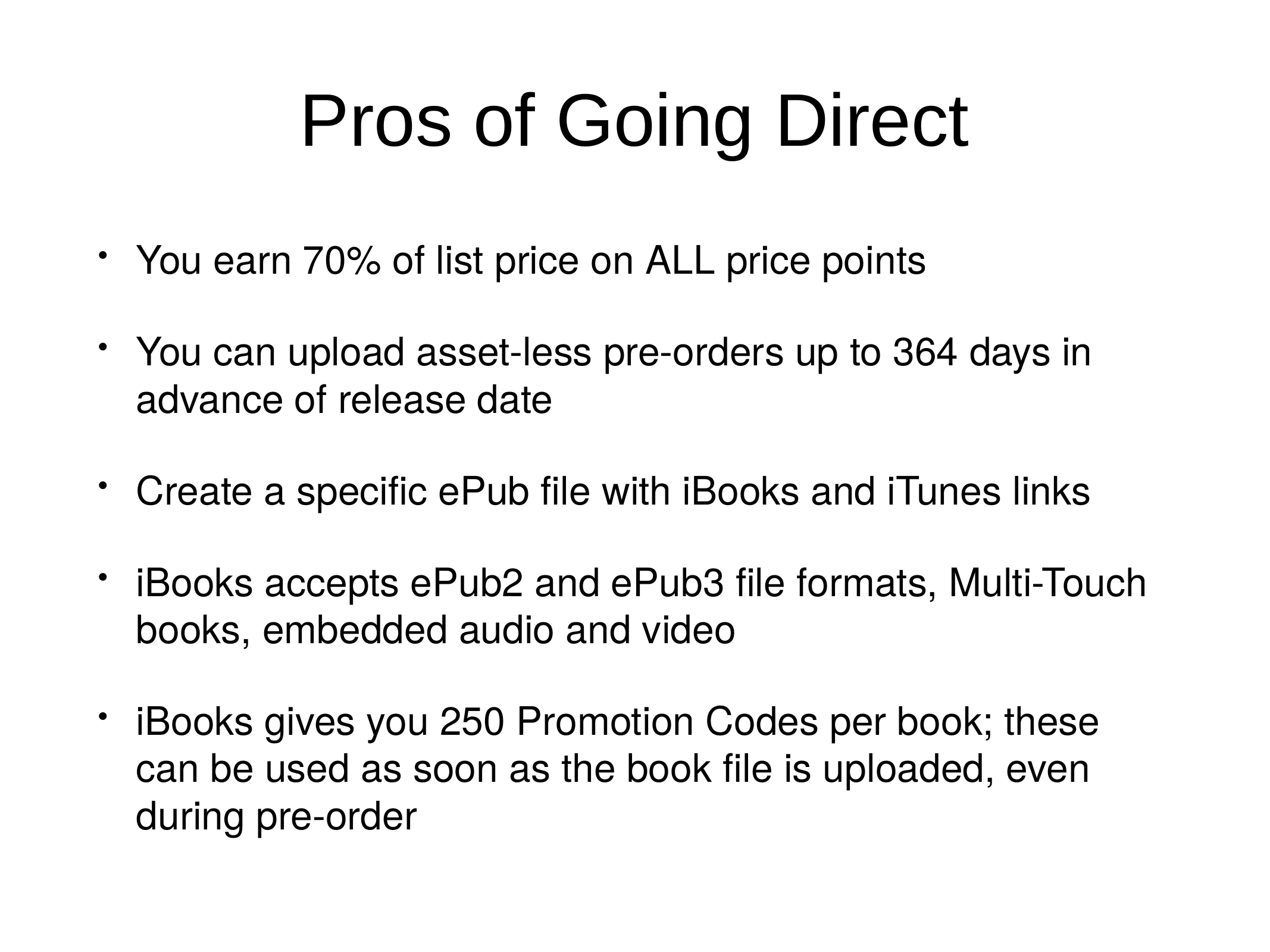

# Pros of Going Direct
You earn 70% of list price on ALL price points
You can upload asset-less pre-orders up to 364 days in advance of release date
Create a specific ePub file with iBooks and iTunes links
iBooks accepts ePub2 and ePub3 file formats, Multi-Touch books, embedded audio and video
iBooks gives you 250 Promotion Codes per book; these can be used as soon as the book file is uploaded, even during pre-order
14